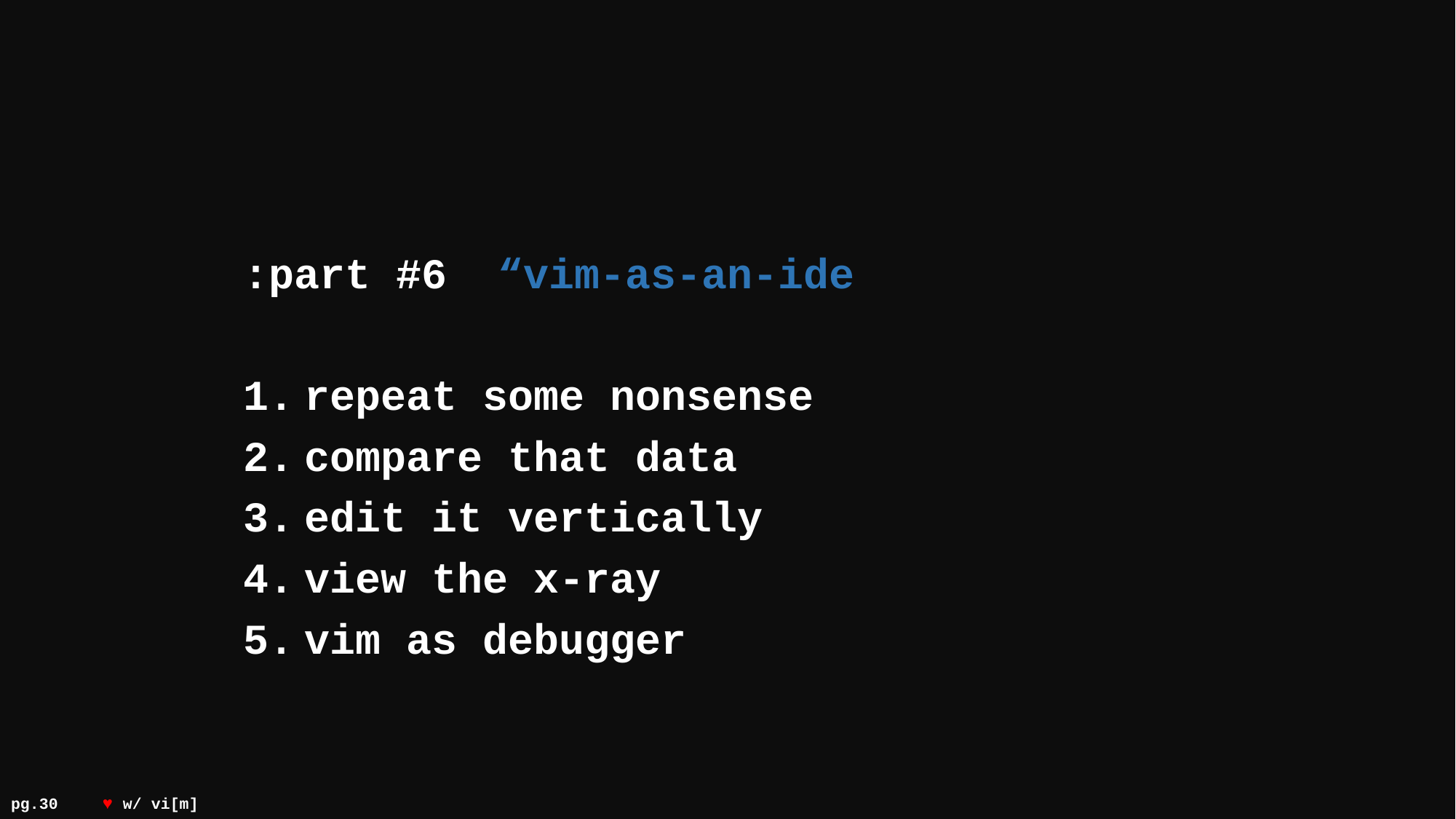

:part #6  “vim-as-an-ide

repeat some nonsense
compare that data
edit it vertically
view the x-ray
vim as debugger

pg.30								 				♥ w/ vi[m]